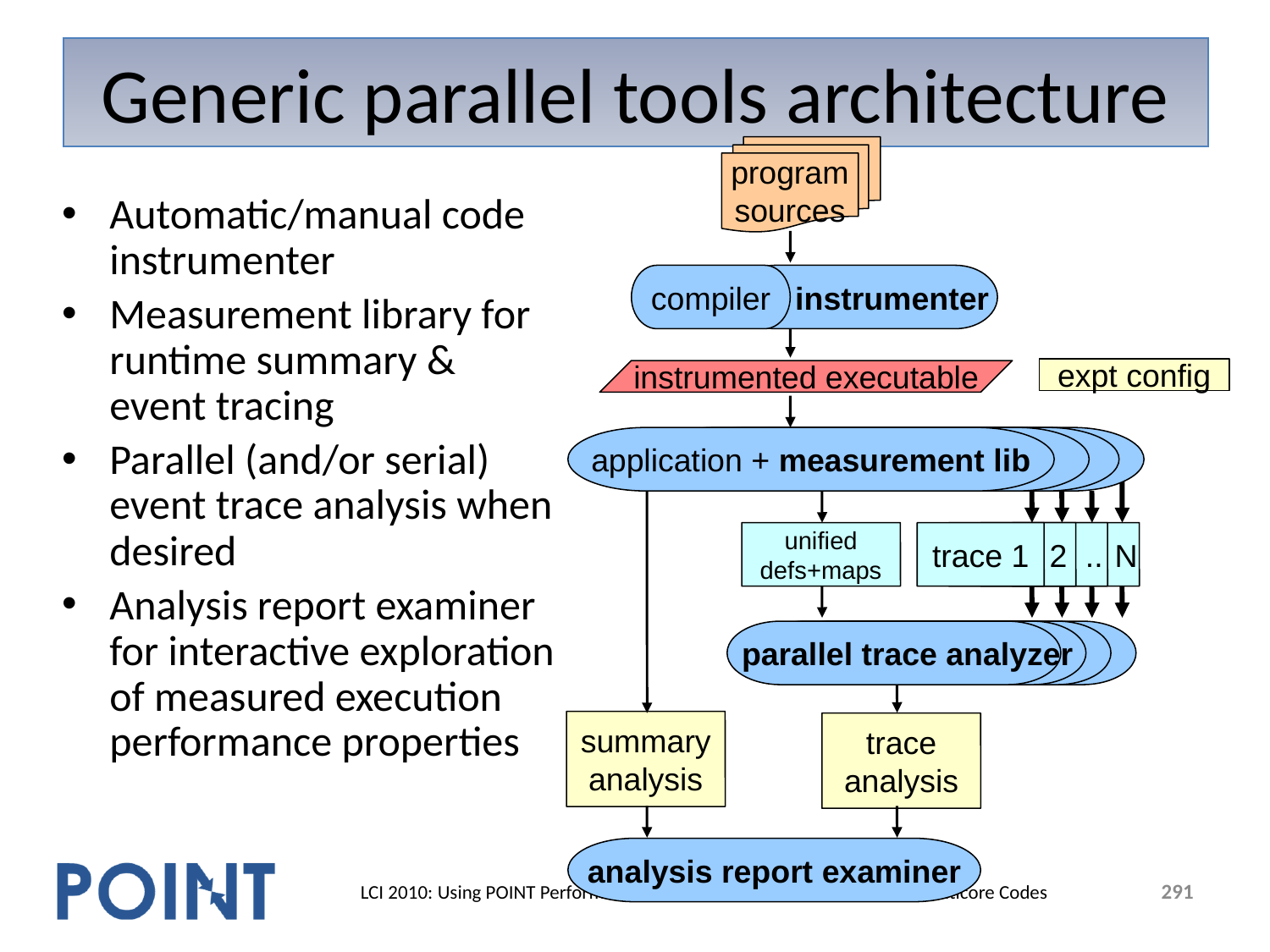

# Generic parallel tools architecture
program
sources

compiler
      instrumenter

expt config

instrumented executable

application + measurement lib
application+EPIK
application+EPIK
application+EPIK

unified
defs+maps
trace 1
trace 2
trace  ..
trace  N

   parallel trace analyzer
SCOUT
SCOUT
SCOUT

summary
analysis
trace
analysis

analysis report examiner
Automatic/manual code instrumenter
Measurement library for runtime summary & event tracing
Parallel (and/or serial)
event trace analysis when desired
Analysis report examiner for interactive exploration of measured execution performance properties
291